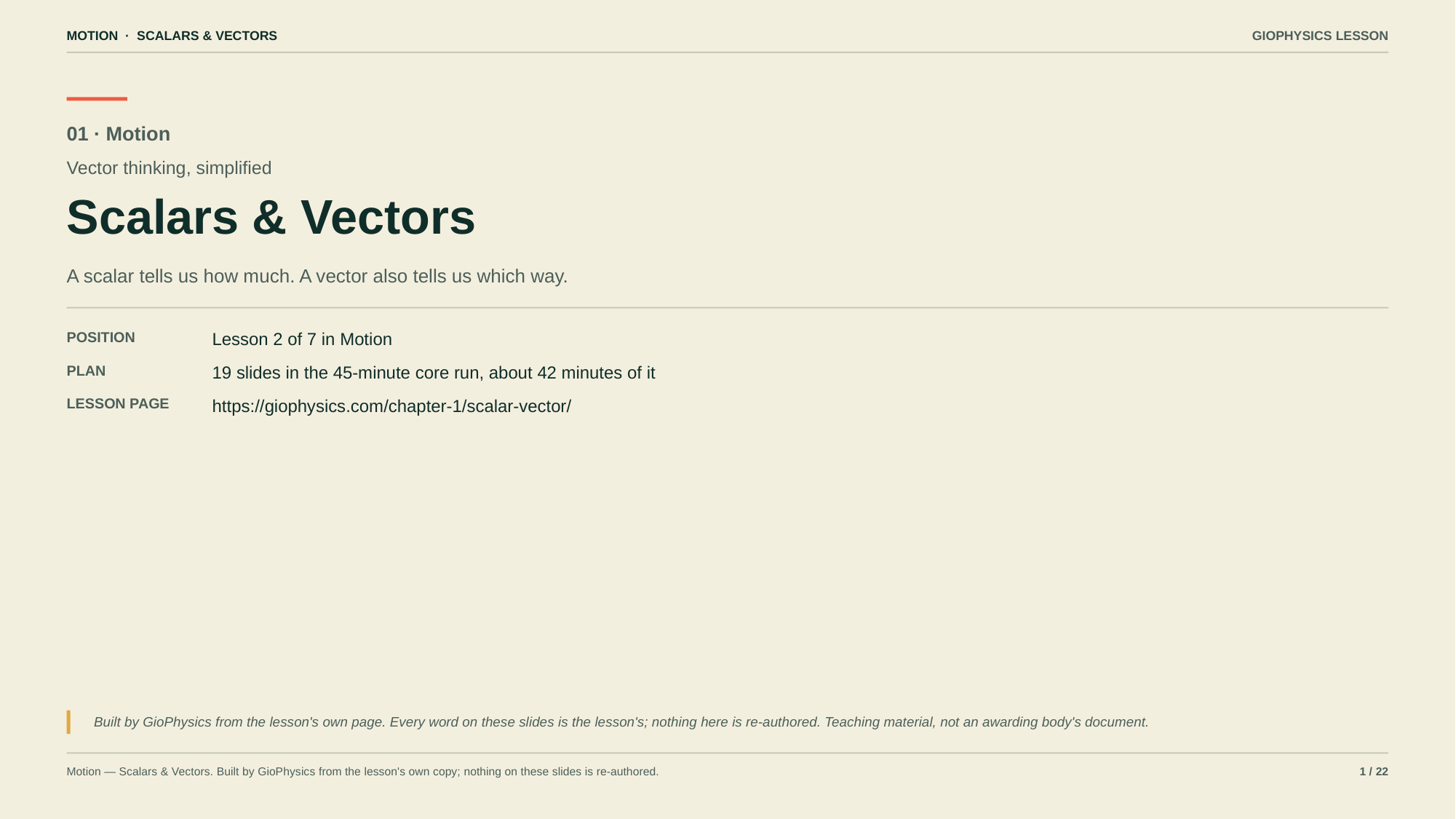

MOTION  ·  SCALARS & VECTORS
GIOPHYSICS LESSON

01 · Motion
Vector thinking, simplified
Scalars & Vectors
A scalar tells us how much. A vector also tells us which way.

POSITION
Lesson 2 of 7 in Motion
PLAN
19 slides in the 45-minute core run, about 42 minutes of it
LESSON PAGE
https://giophysics.com/chapter-1/scalar-vector/

Built by GioPhysics from the lesson's own page. Every word on these slides is the lesson's; nothing here is re-authored. Teaching material, not an awarding body's document.

Motion — Scalars & Vectors. Built by GioPhysics from the lesson's own copy; nothing on these slides is re-authored.
1 / 22